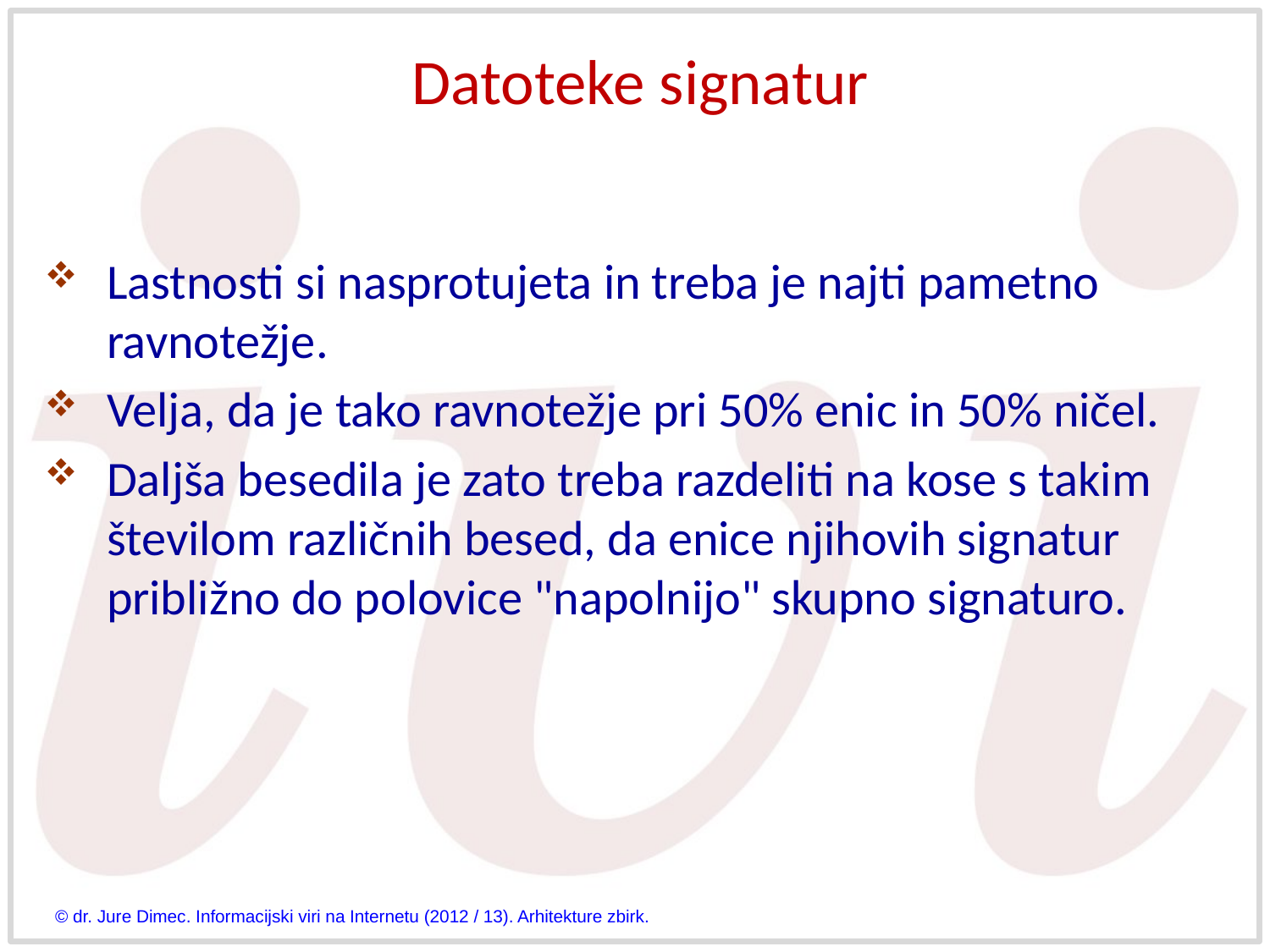

# Datoteke signatur
Lastnosti si nasprotujeta in treba je najti pametno ravnotežje.
Velja, da je tako ravnotežje pri 50% enic in 50% ničel.
Daljša besedila je zato treba razdeliti na kose s takim številom različnih besed, da enice njihovih signatur približno do polovice "napolnijo" skupno signaturo.
© dr. Jure Dimec. Informacijski viri na Internetu (2012 / 13). Arhitekture zbirk.